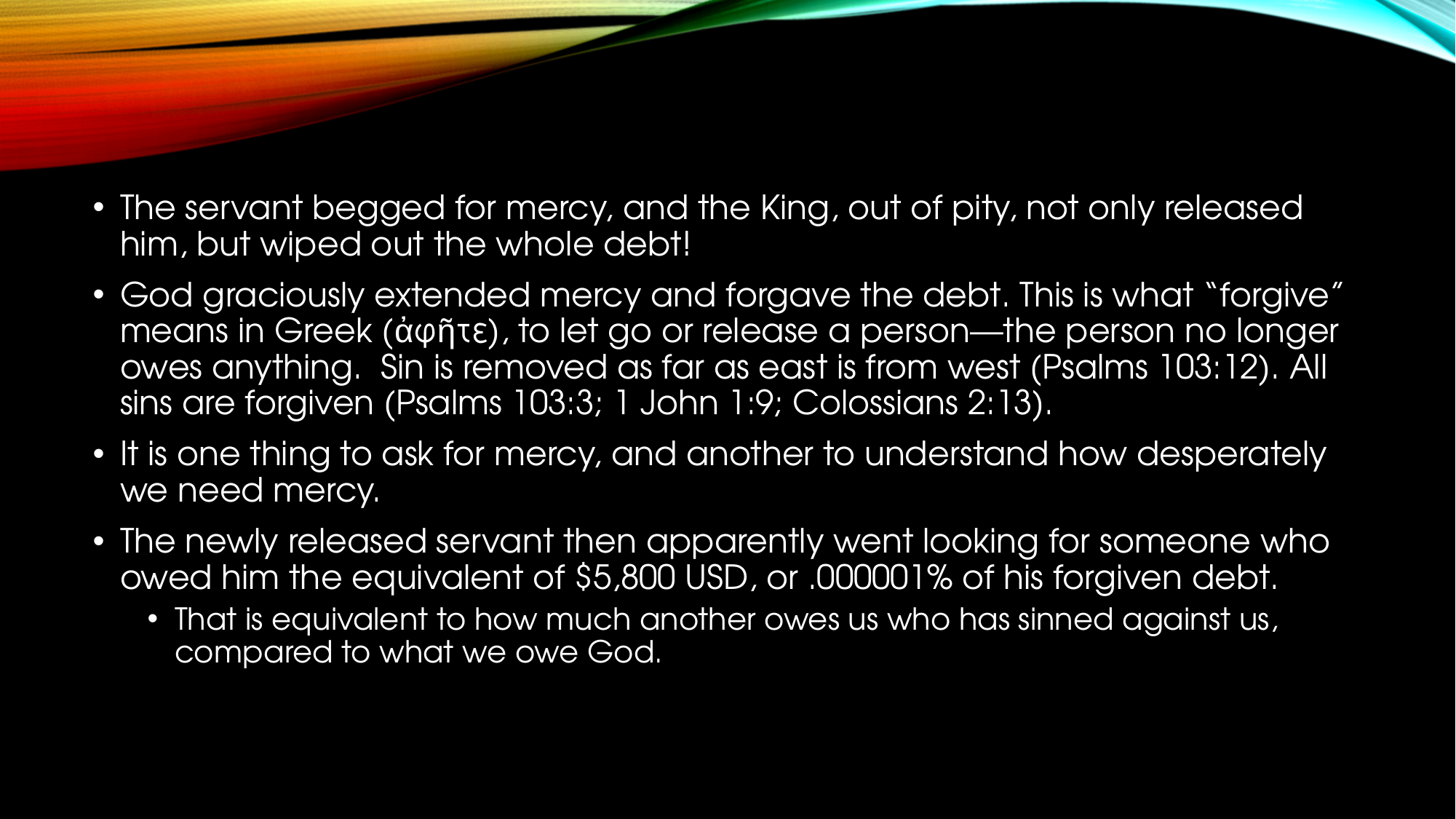

The servant begged for mercy, and the King, out of pity, not only released him, but wiped out the whole debt!
God graciously extended mercy and forgave the debt. This is what “forgive” means in Greek (ἀφῆτε), to let go or release a person—the person no longer owes anything.  Sin is removed as far as east is from west (Psalms 103:12). All sins are forgiven (Psalms 103:3; 1 John 1:9; Colossians 2:13).
It is one thing to ask for mercy, and another to understand how desperately we need mercy.
The newly released servant then apparently went looking for someone who owed him the equivalent of $5,800 USD, or .000001% of his forgiven debt.
That is equivalent to how much another owes us who has sinned against us, compared to what we owe God.